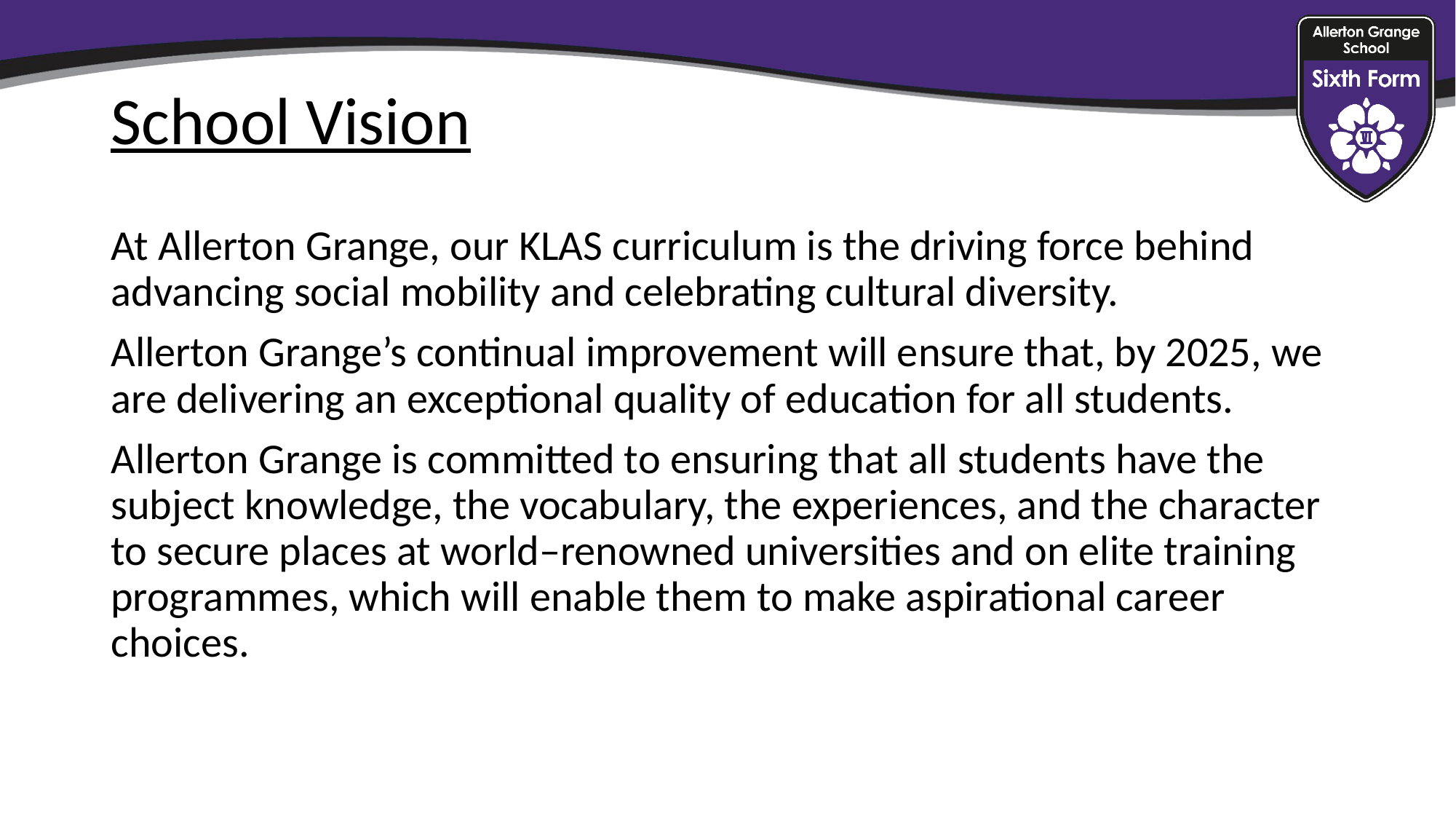

# School Vision
At Allerton Grange, our KLAS curriculum is the driving force behind advancing social mobility and celebrating cultural diversity.
Allerton Grange’s continual improvement will ensure that, by 2025, we are delivering an exceptional quality of education for all students.
Allerton Grange is committed to ensuring that all students have the subject knowledge, the vocabulary, the experiences, and the character to secure places at world–renowned universities and on elite training programmes, which will enable them to make aspirational career choices.